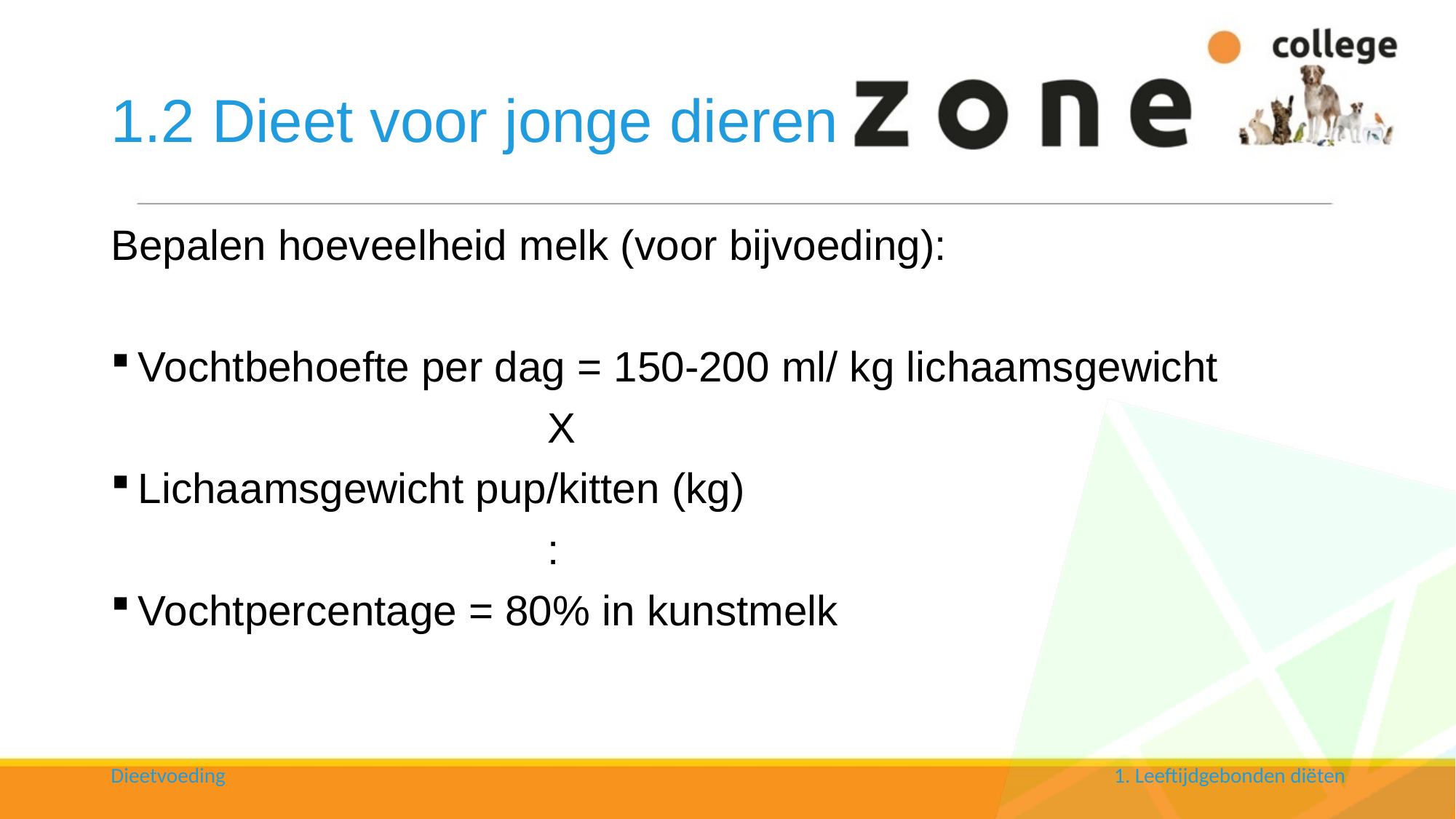

# 1.2 Dieet voor jonge dieren
Bepalen hoeveelheid melk (voor bijvoeding):

Vochtbehoefte per dag = 150-200 ml/ kg lichaamsgewicht
				X
Lichaamsgewicht pup/kitten (kg)
				:
Vochtpercentage = 80% in kunstmelk
Dieetvoeding
1. Leeftijdgebonden diëten